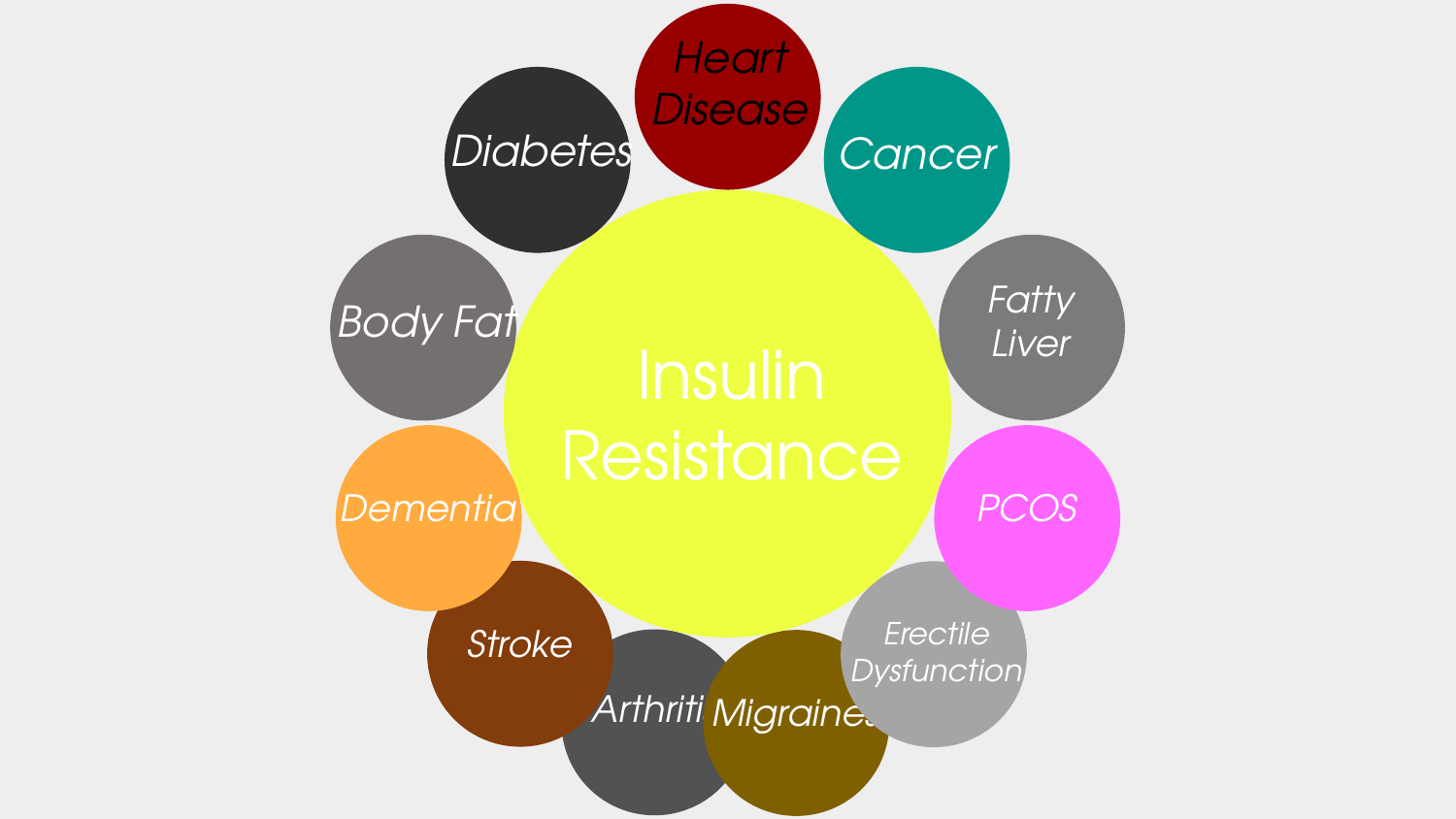

Heart
Disease

Diabetes
Cancer

Fatty
Liver
Body Fat
Insulin
Resistance

Dementia
PCOS

Erectile
Dysfunction
Stroke

Arthritis
Migraines